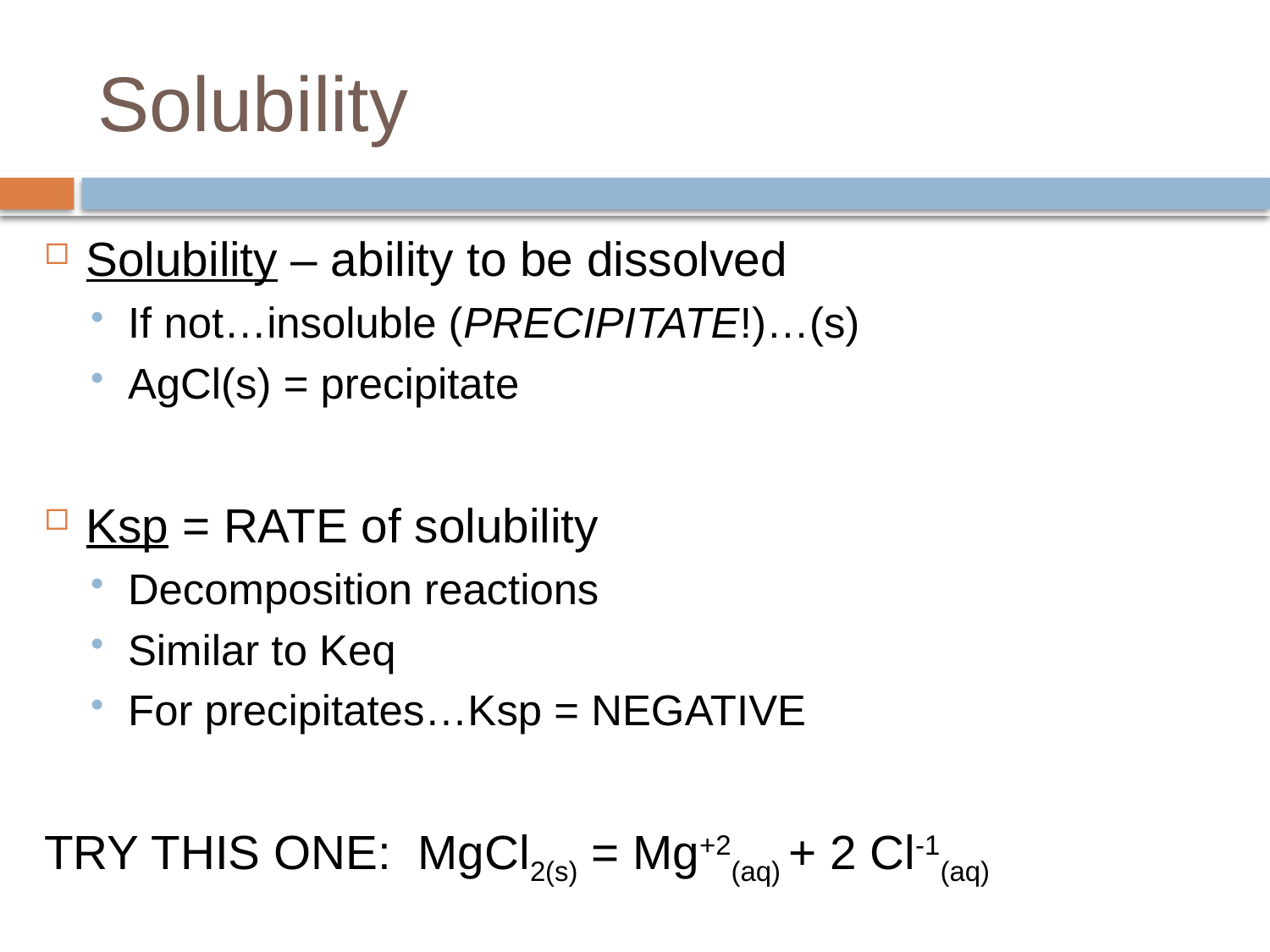

# Solubility
Solubility – ability to be dissolved
If not…insoluble (PRECIPITATE!)…(s)
AgCl(s) = precipitate

Ksp = RATE of solubility
Decomposition reactions
Similar to Keq
For precipitates…Ksp = NEGATIVE

TRY THIS ONE:  MgCl2(s) = Mg+2(aq) + 2 Cl-1(aq)